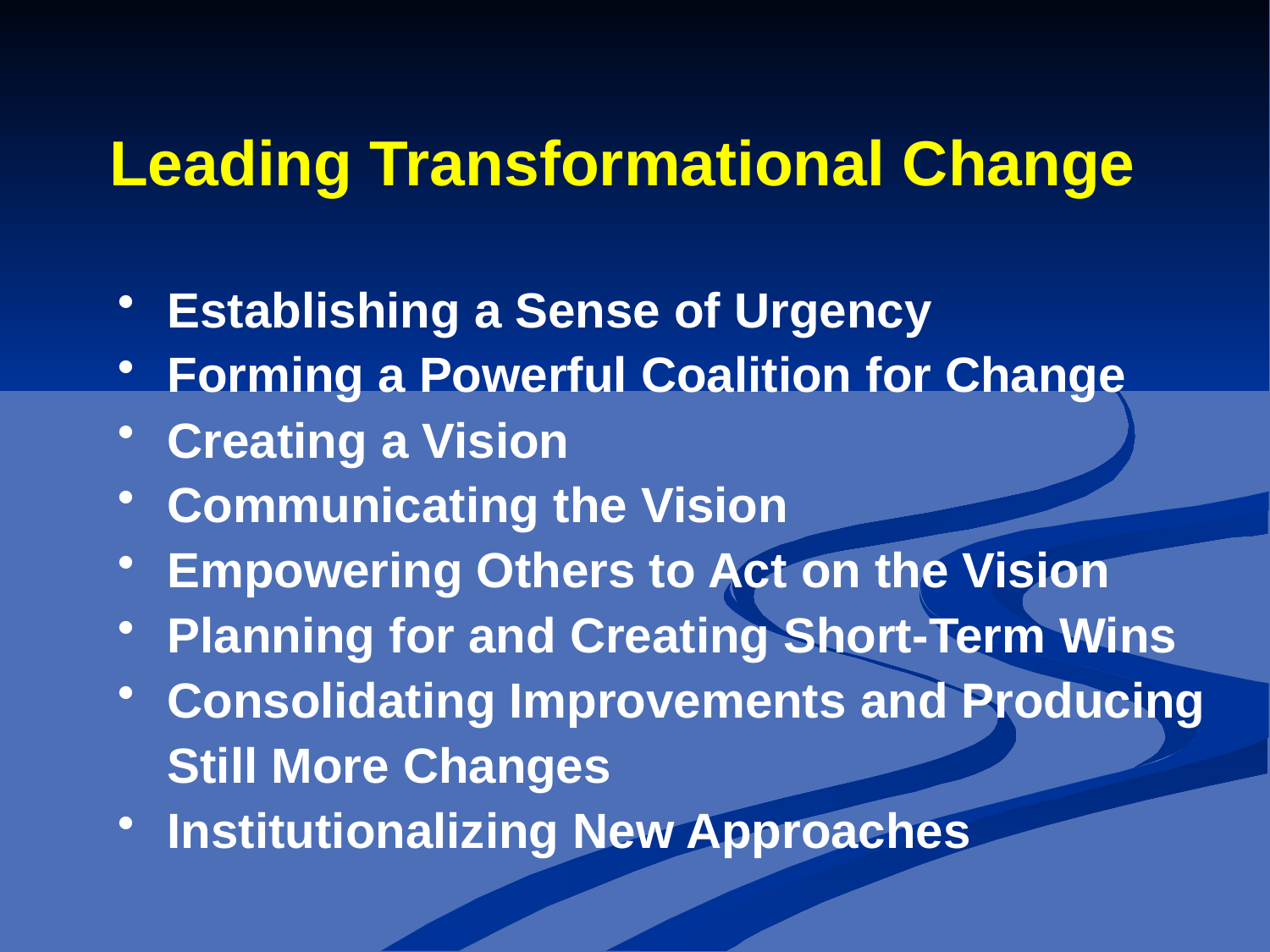

Leading Transformational Change
Establishing a Sense of Urgency
Forming a Powerful Coalition for Change
Creating a Vision
Communicating the Vision
Empowering Others to Act on the Vision
Planning for and Creating Short-Term Wins
Consolidating Improvements and Producing Still More Changes
Institutionalizing New Approaches